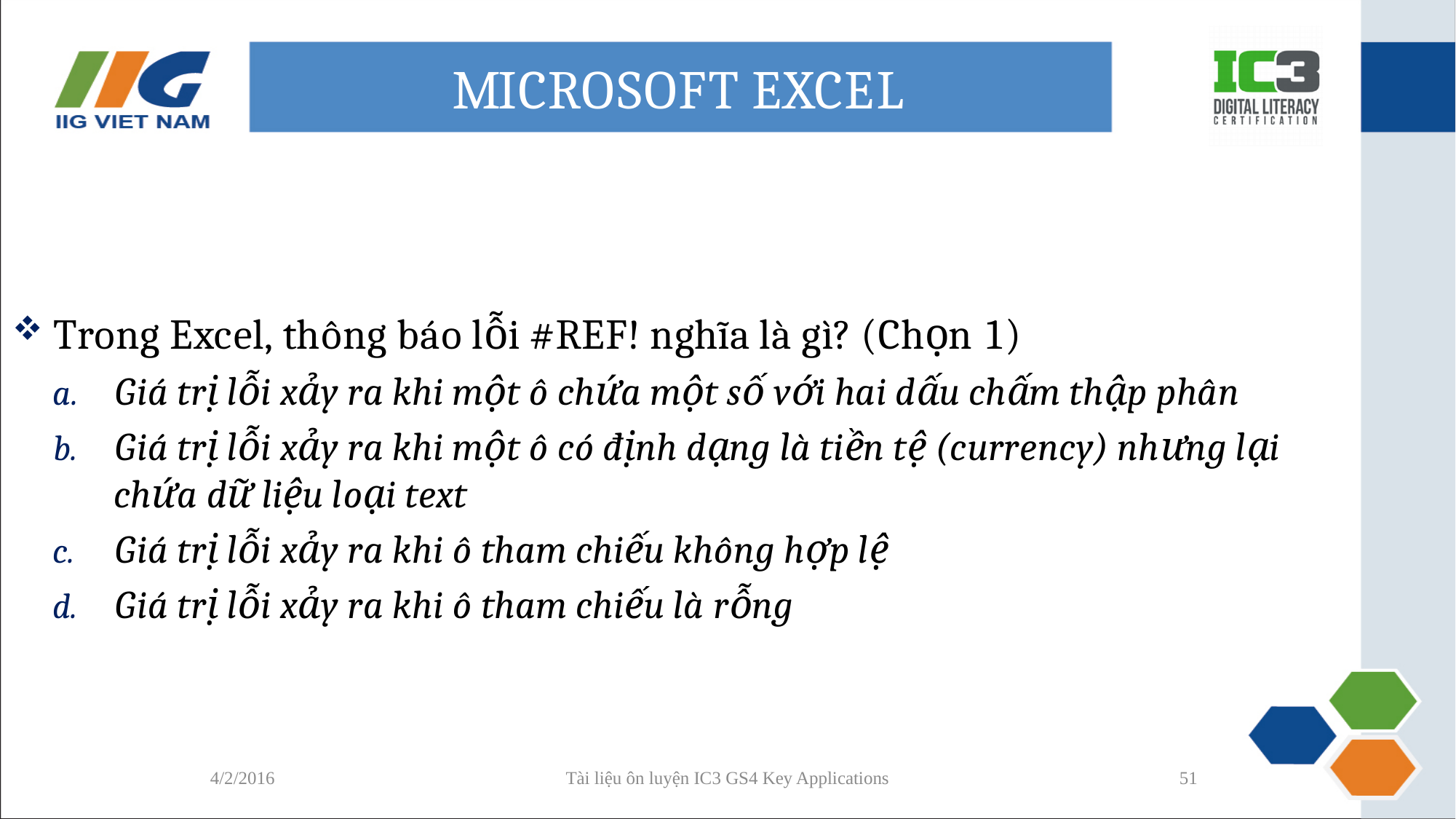

# MICROSOFT EXCEL
Trong Excel, thông báo lỗi #REF! nghĩa là gì? (Chọn 1)
Giá trị lỗi xảy ra khi một ô chứa một số với hai dấu chấm thập phân
Giá trị lỗi xảy ra khi một ô có định dạng là tiền tệ (currency) nhưng lại chứa dữ liệu loại text
Giá trị lỗi xảy ra khi ô tham chiếu không hợp lệ
Giá trị lỗi xảy ra khi ô tham chiếu là rỗng
4/2/2016
Tài liệu ôn luyện IC3 GS4 Key Applications
51